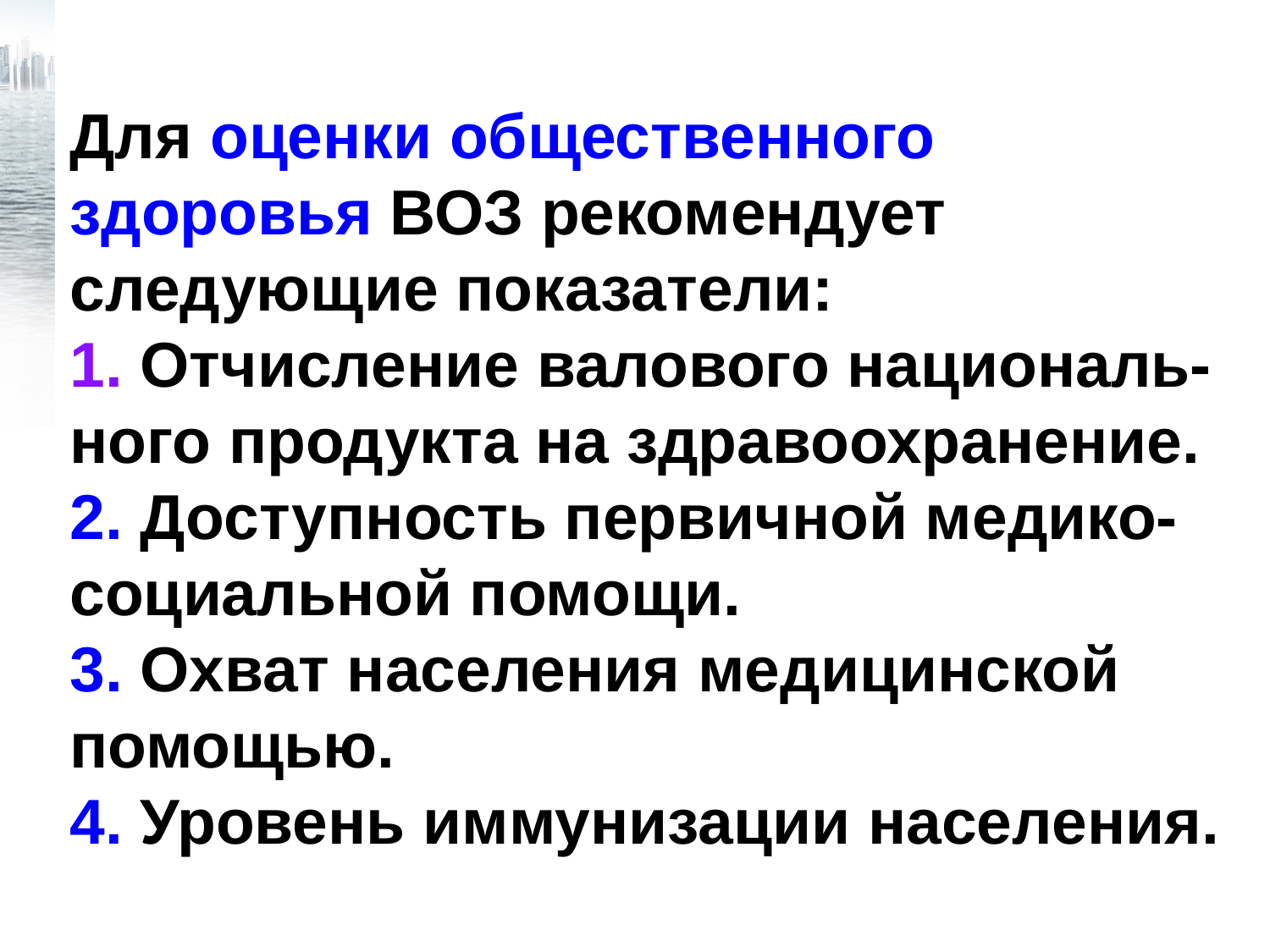

Для оценки общественного здоровья ВОЗ рекомендует следующие показатели:
1. Отчисление валового националь-
ного продукта на здравоохранение.
2. Доступность первичной медико-социальной помощи.
3. Охват населения медицинской помощью.
4. Уровень иммунизации населения.